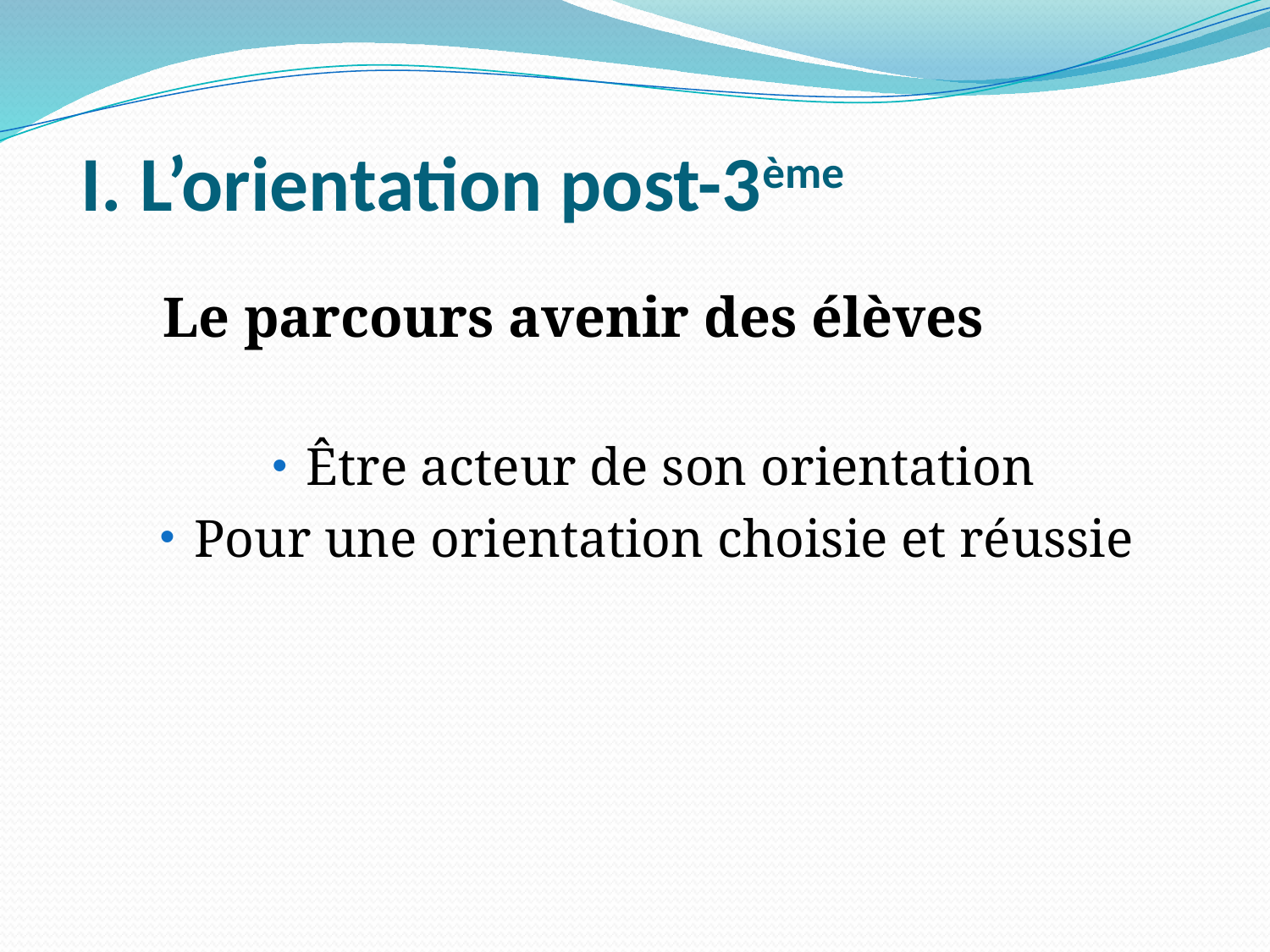

I. L’orientation post-3ème
Le parcours avenir des élèves

Être acteur de son orientation
Pour une orientation choisie et réussie